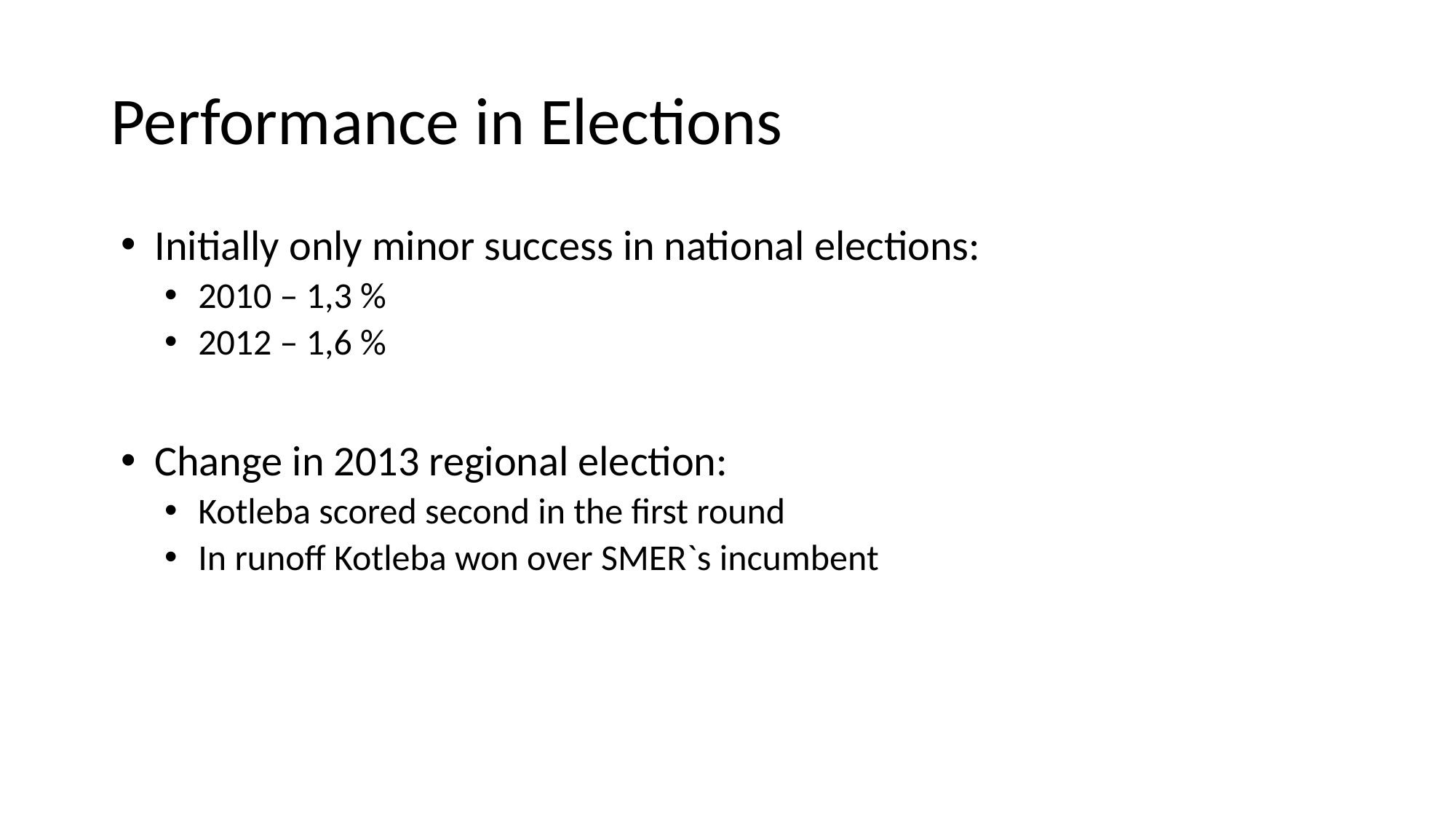

# Performance in Elections
Initially only minor success in national elections:
2010 – 1,3 %
2012 – 1,6 %

Change in 2013 regional election:
Kotleba scored second in the first round
In runoff Kotleba won over SMER`s incumbent